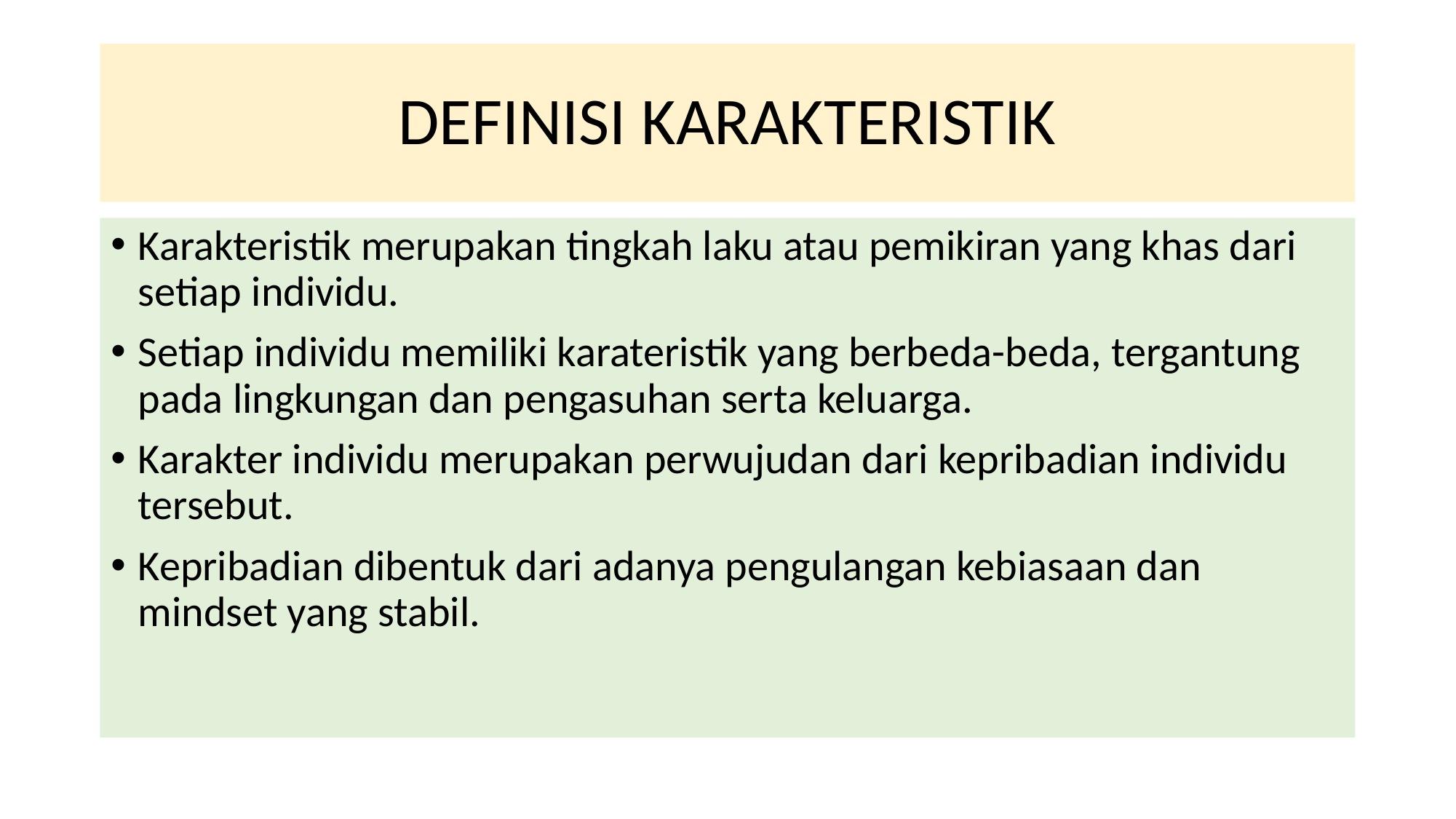

# DEFINISI KARAKTERISTIK
Karakteristik merupakan tingkah laku atau pemikiran yang khas dari setiap individu.
Setiap individu memiliki karateristik yang berbeda-beda, tergantung pada lingkungan dan pengasuhan serta keluarga.
Karakter individu merupakan perwujudan dari kepribadian individu tersebut.
Kepribadian dibentuk dari adanya pengulangan kebiasaan dan mindset yang stabil.